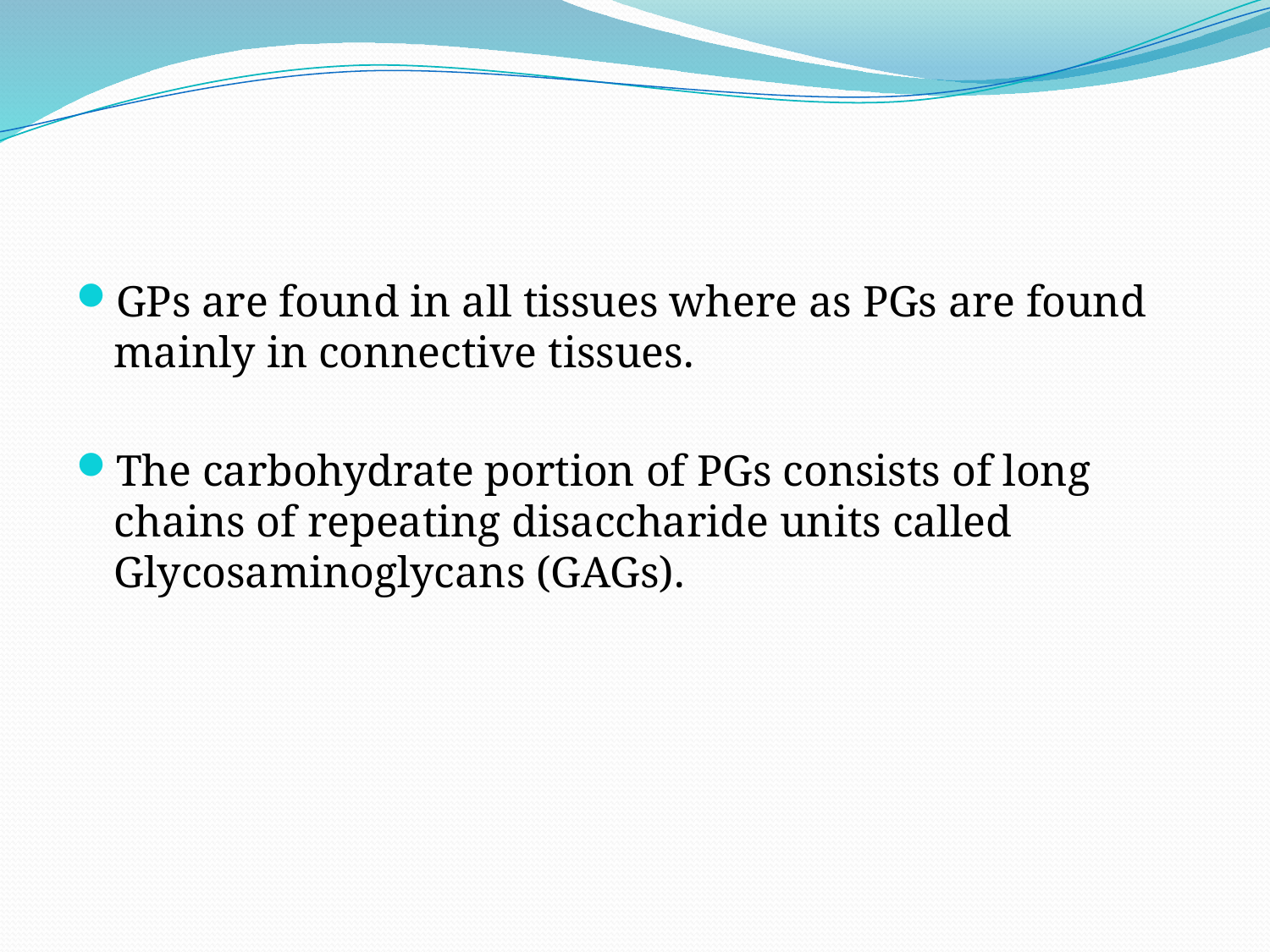

#
GPs are found in all tissues where as PGs are found mainly in connective tissues.

The carbohydrate portion of PGs consists of long chains of repeating disaccharide units called Glycosaminoglycans (GAGs).